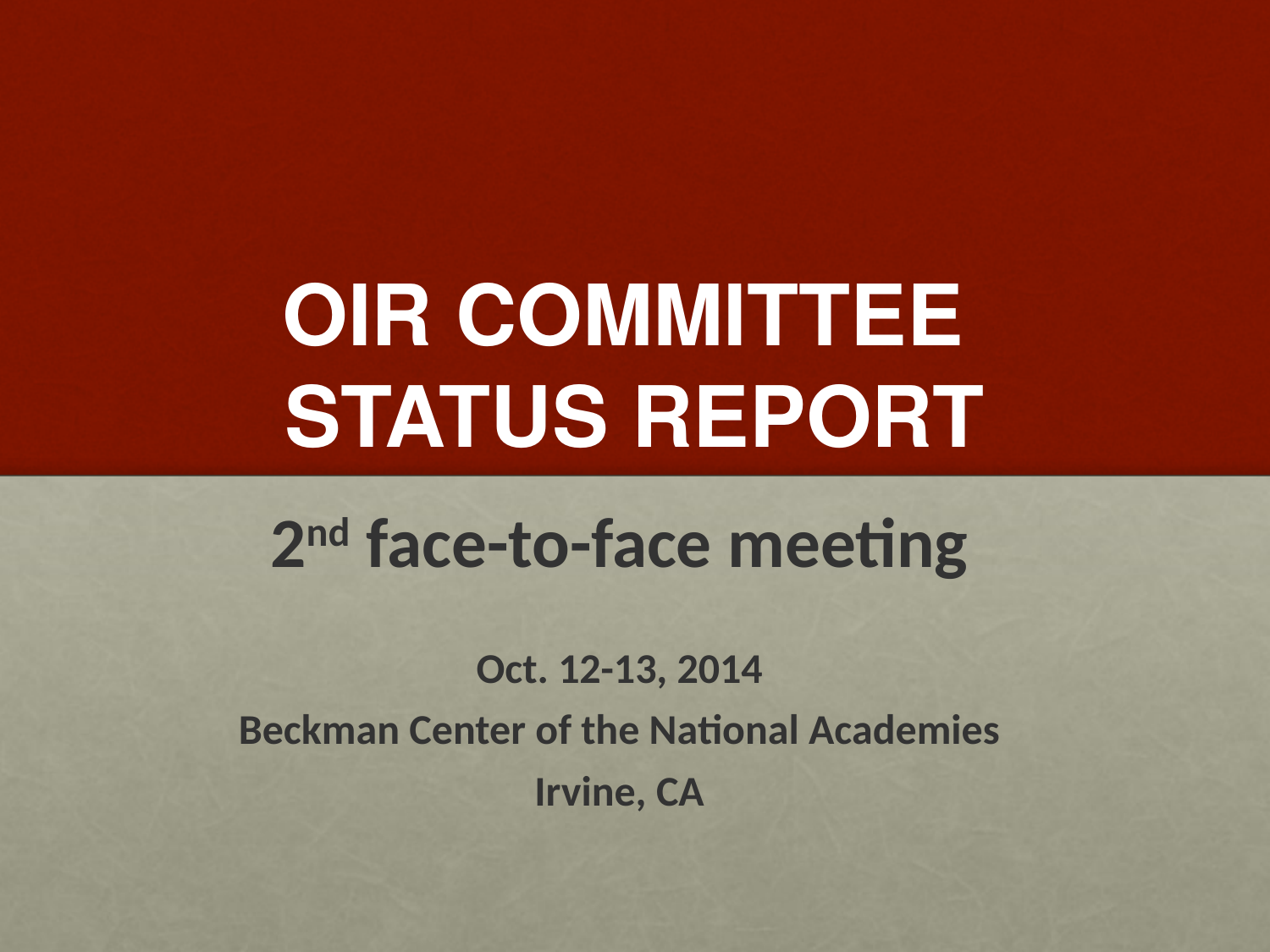

# OIR Committee Status Report
2nd face-to-face meeting

Oct. 12-13, 2014
Beckman Center of the National Academies
Irvine, CA